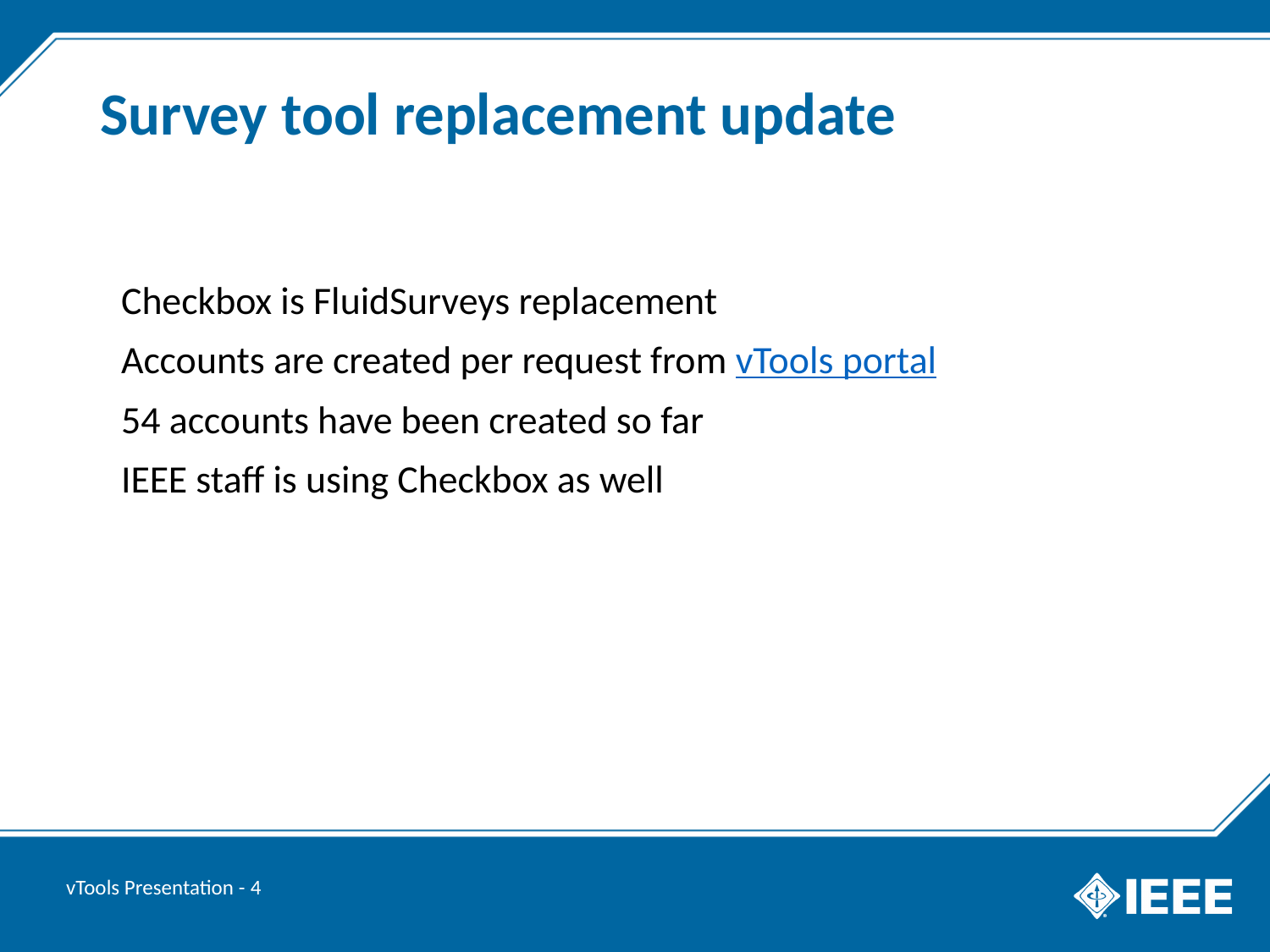

# Survey tool replacement update

Checkbox is FluidSurveys replacement
Accounts are created per request from vTools portal
54 accounts have been created so far
IEEE staff is using Checkbox as well

vTools Presentation - 4